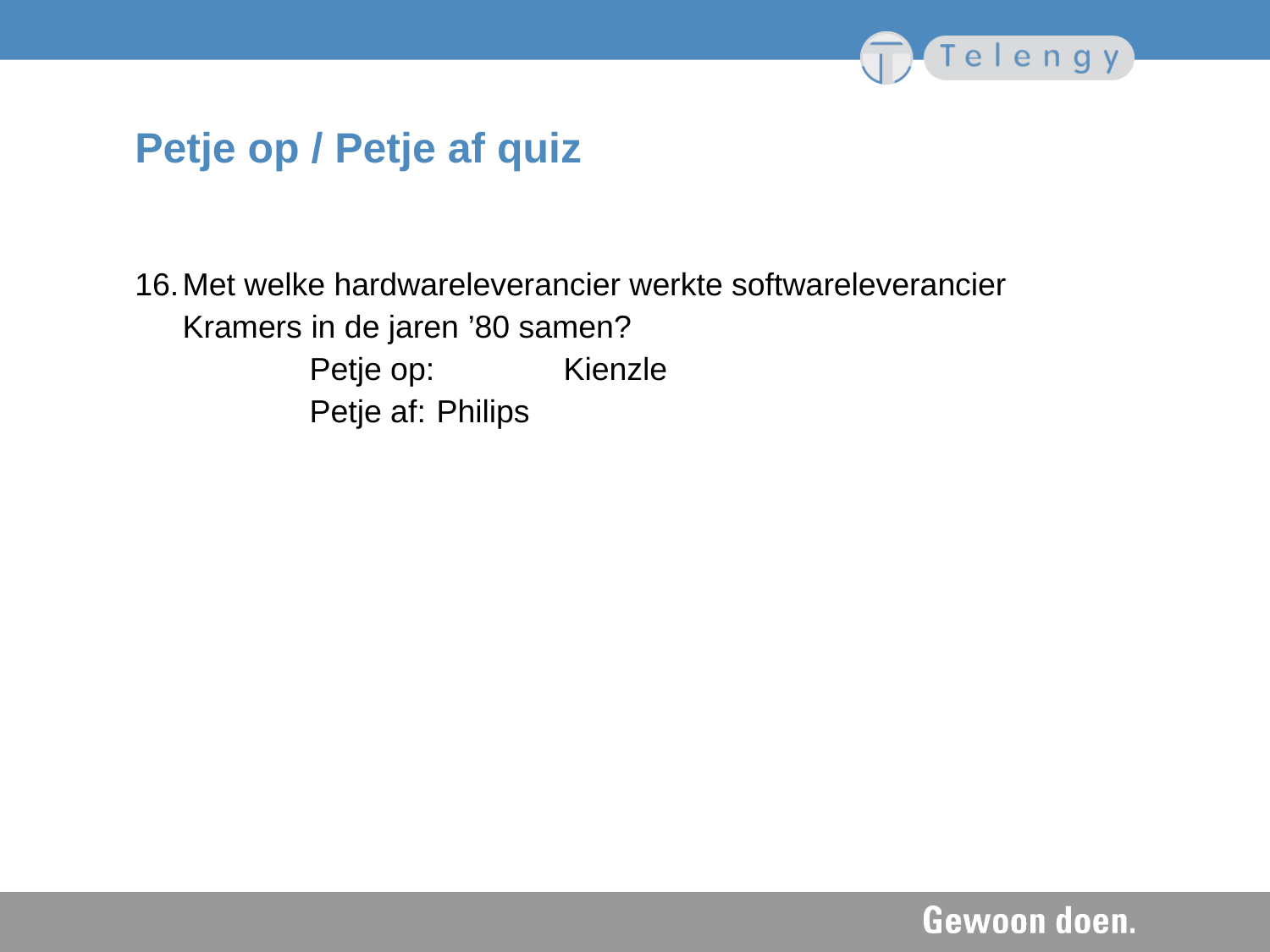

# Petje op / Petje af quiz
16.	Met welke hardwareleverancier werkte softwareleverancier Kramers in de jaren ’80 samen?
		Petje op: 	Kienzle
		Petje af: 	Philips